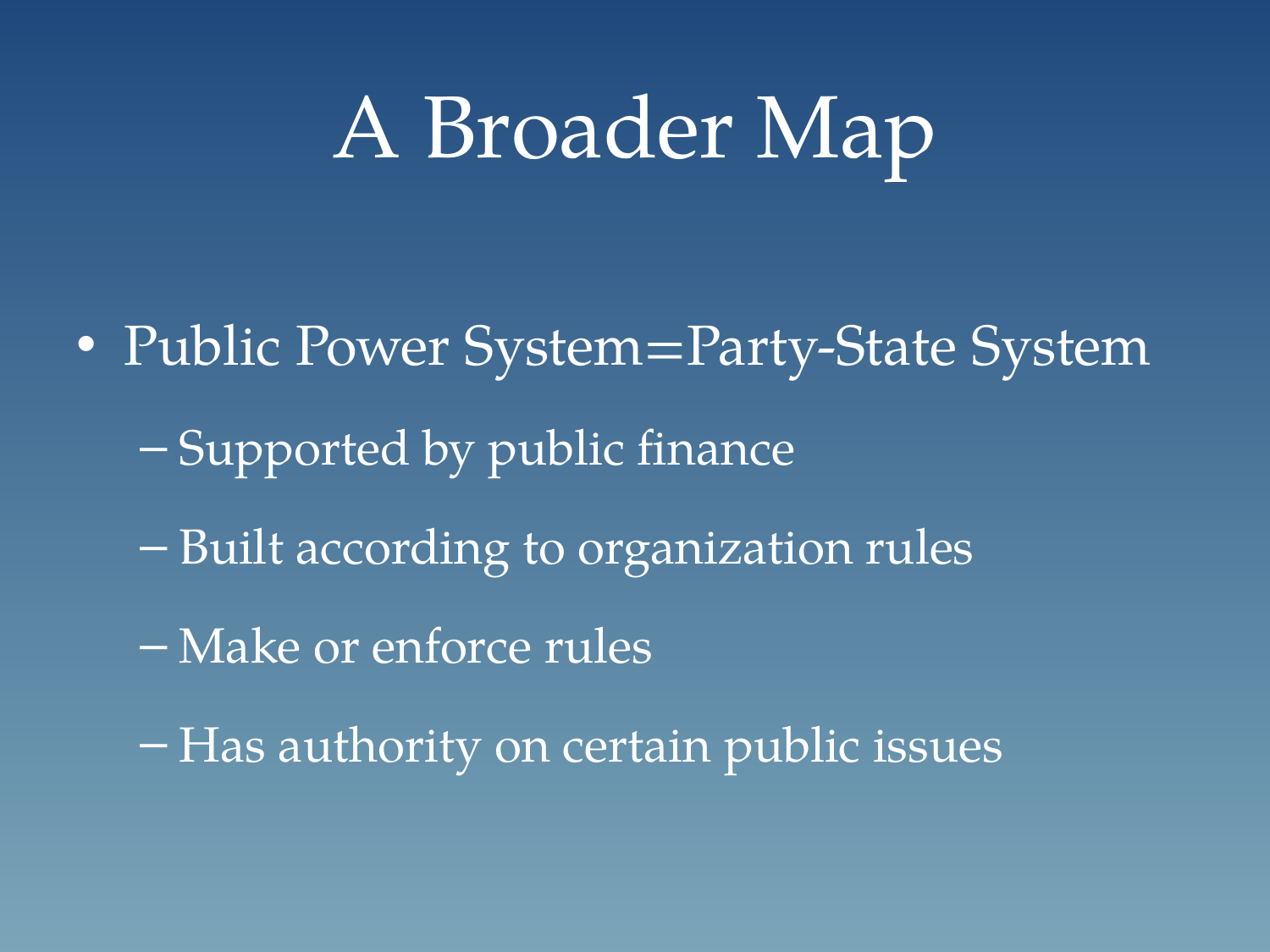

# A Broader Map
Public Power System=Party-State System
Supported by public finance
Built according to organization rules
Make or enforce rules
Has authority on certain public issues